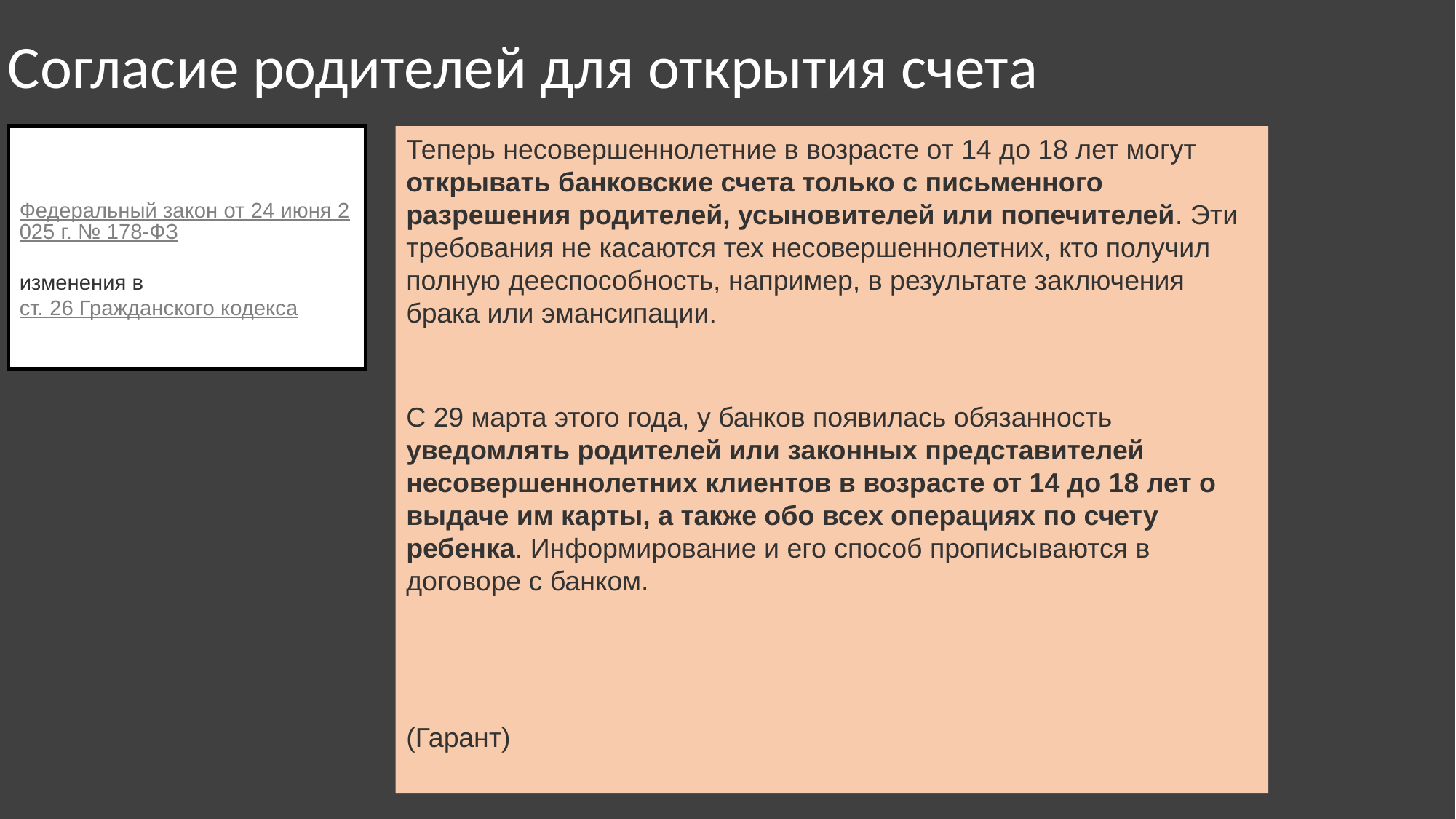

ДРОП
Согласие родителей для открытия счета
Федеральный закон от 24 июня 2025 г. № 178-ФЗ

изменения в ст. 26 Гражданского кодекса
Теперь несовершеннолетние в возрасте от 14 до 18 лет могут открывать банковские счета только с письменного разрешения родителей, усыновителей или попечителей. Эти требования не касаются тех несовершеннолетних, кто получил полную дееспособность, например, в результате заключения брака или эмансипации.

С 29 марта этого года, у банков появилась обязанность уведомлять родителей или законных представителей несовершеннолетних клиентов в возрасте от 14 до 18 лет о выдаче им карты, а также обо всех операциях по счету ребенка. Информирование и его способ прописываются в договоре с банком.

(Гарант)